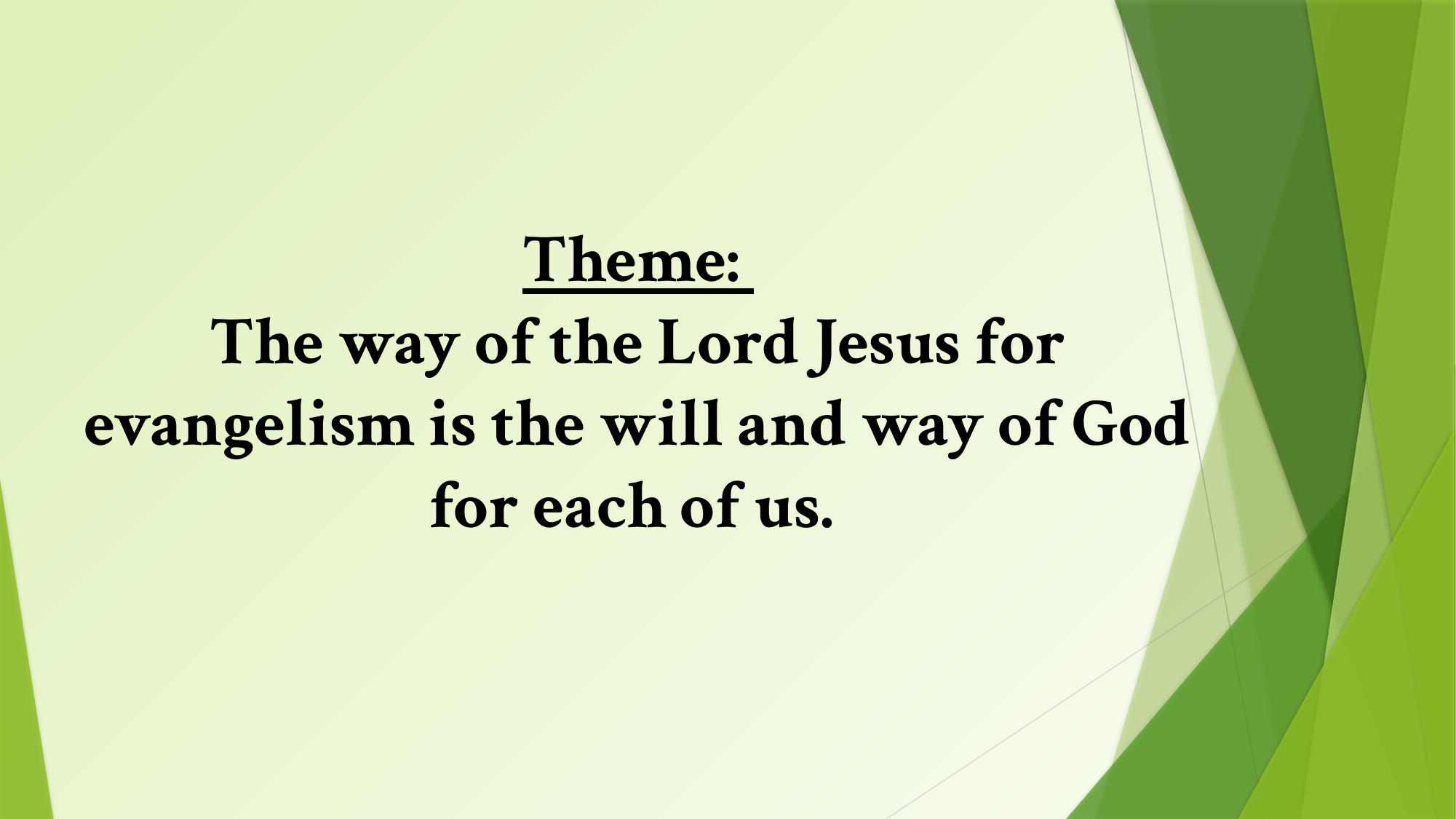

# Theme: The way of the Lord Jesus for evangelism is the will and way of God for each of us.